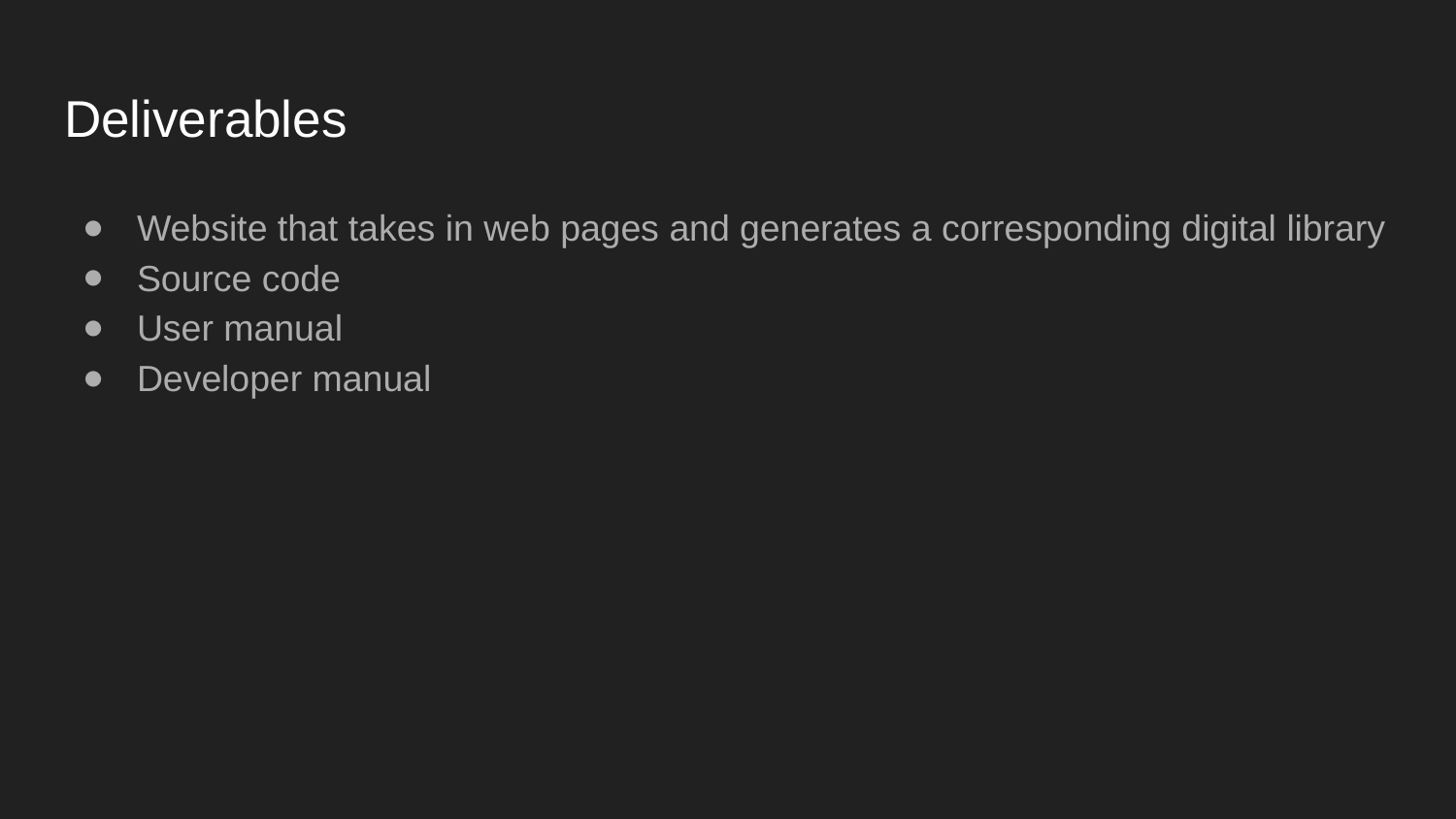

# Deliverables
Website that takes in web pages and generates a corresponding digital library
Source code
User manual
Developer manual